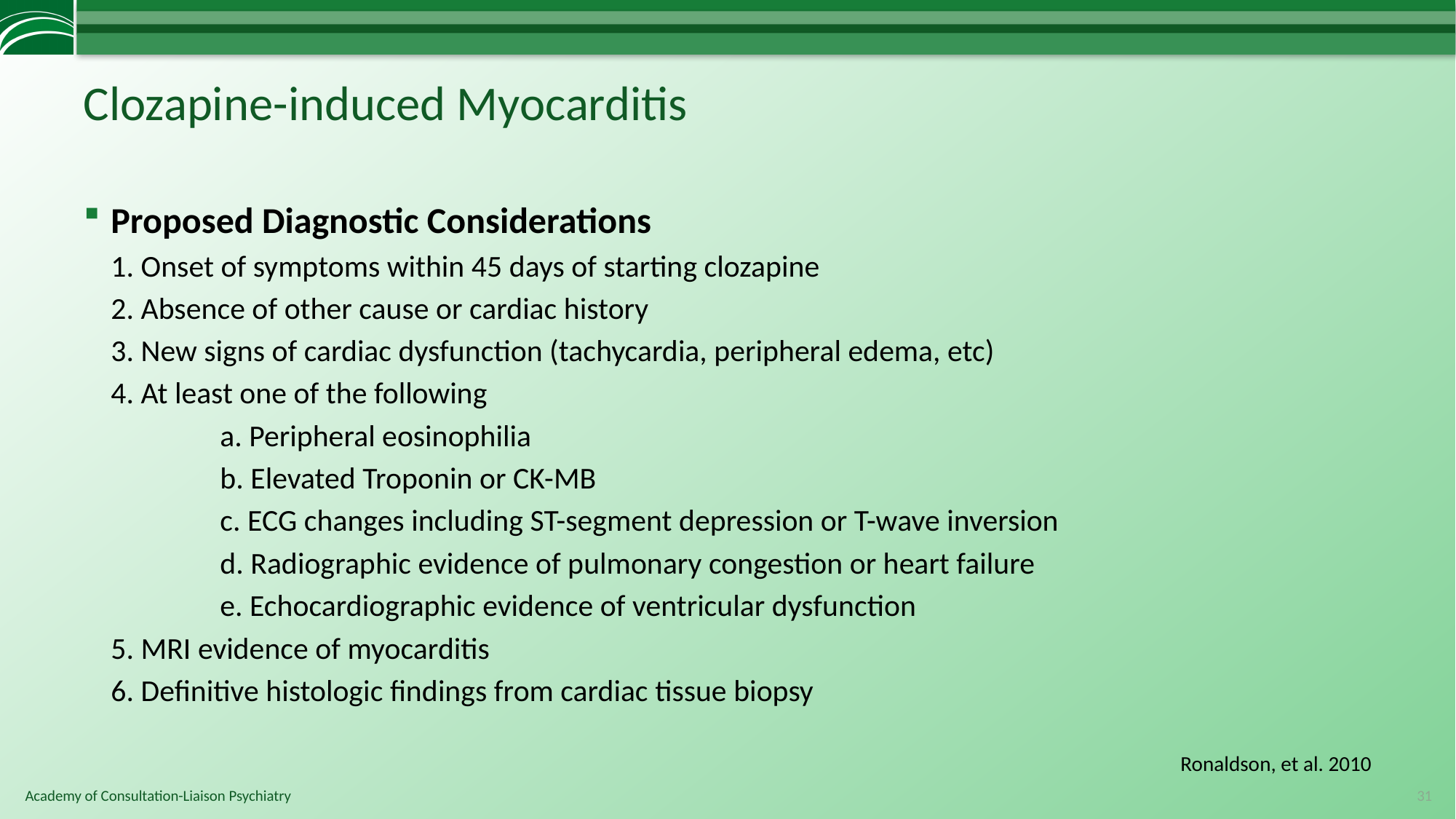

# Clozapine-induced Myocarditis
Proposed Diagnostic Considerations
	1. Onset of symptoms within 45 days of starting clozapine
	2. Absence of other cause or cardiac history
	3. New signs of cardiac dysfunction (tachycardia, peripheral edema, etc)
	4. At least one of the following
		a. Peripheral eosinophilia
		b. Elevated Troponin or CK-MB
		c. ECG changes including ST-segment depression or T-wave inversion
		d. Radiographic evidence of pulmonary congestion or heart failure
		e. Echocardiographic evidence of ventricular dysfunction
	5. MRI evidence of myocarditis
	6. Definitive histologic findings from cardiac tissue biopsy

Ronaldson, et al. 2010
31